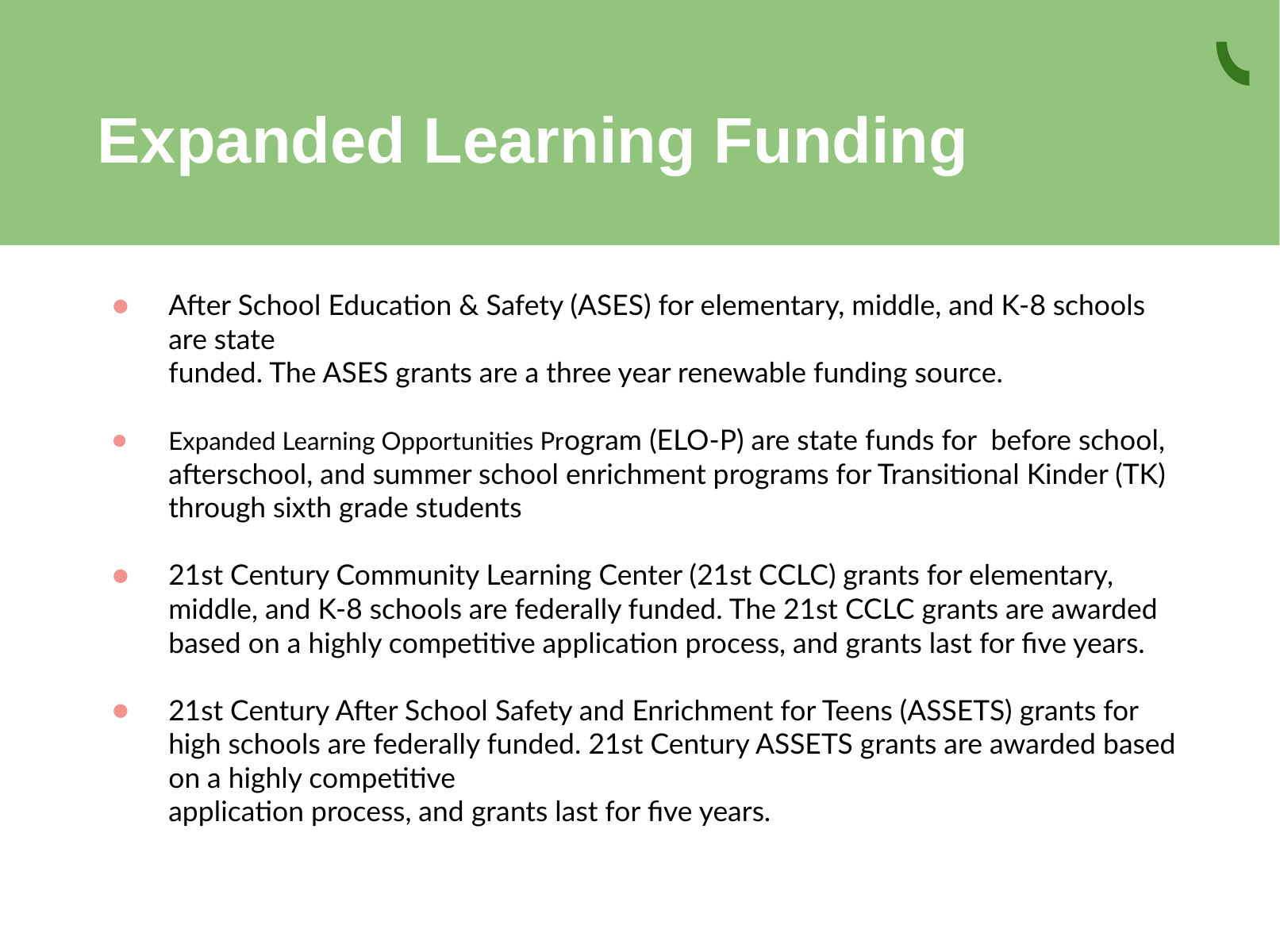

# Expanded Learning Funding
After School Education & Safety (ASES) for elementary, middle, and K-8 schools are state
funded. The ASES grants are a three year renewable funding source.

Expanded Learning Opportunities Program (ELO-P) are state funds for  before school, afterschool, and summer school enrichment programs for Transitional Kinder (TK) through sixth grade students

21st Century Community Learning Center (21st CCLC) grants for elementary, middle, and K-8 schools are federally funded. The 21st CCLC grants are awarded based on a highly competitive application process, and grants last for five years.

21st Century After School Safety and Enrichment for Teens (ASSETS) grants for high schools are federally funded. 21st Century ASSETS grants are awarded based on a highly competitive
application process, and grants last for five years.